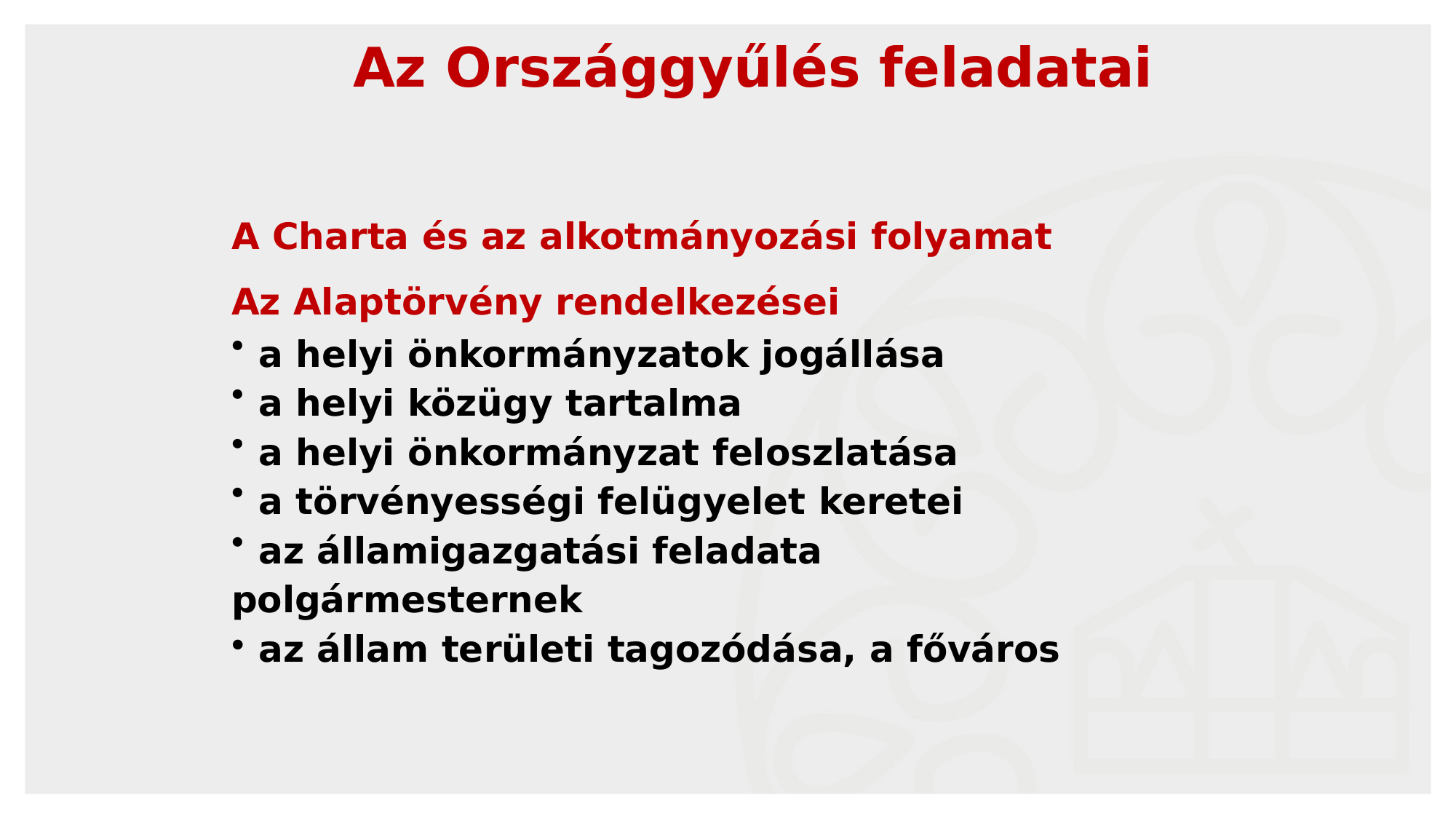

# Az Országgyűlés feladatai
A Charta és az alkotmányozási folyamat
Az Alaptörvény rendelkezései
a helyi önkormányzatok jogállása
a helyi közügy tartalma
a helyi önkormányzat feloszlatása
a törvényességi felügyelet keretei
az államigazgatási feladata
polgármesternek
az állam területi tagozódása, a főváros